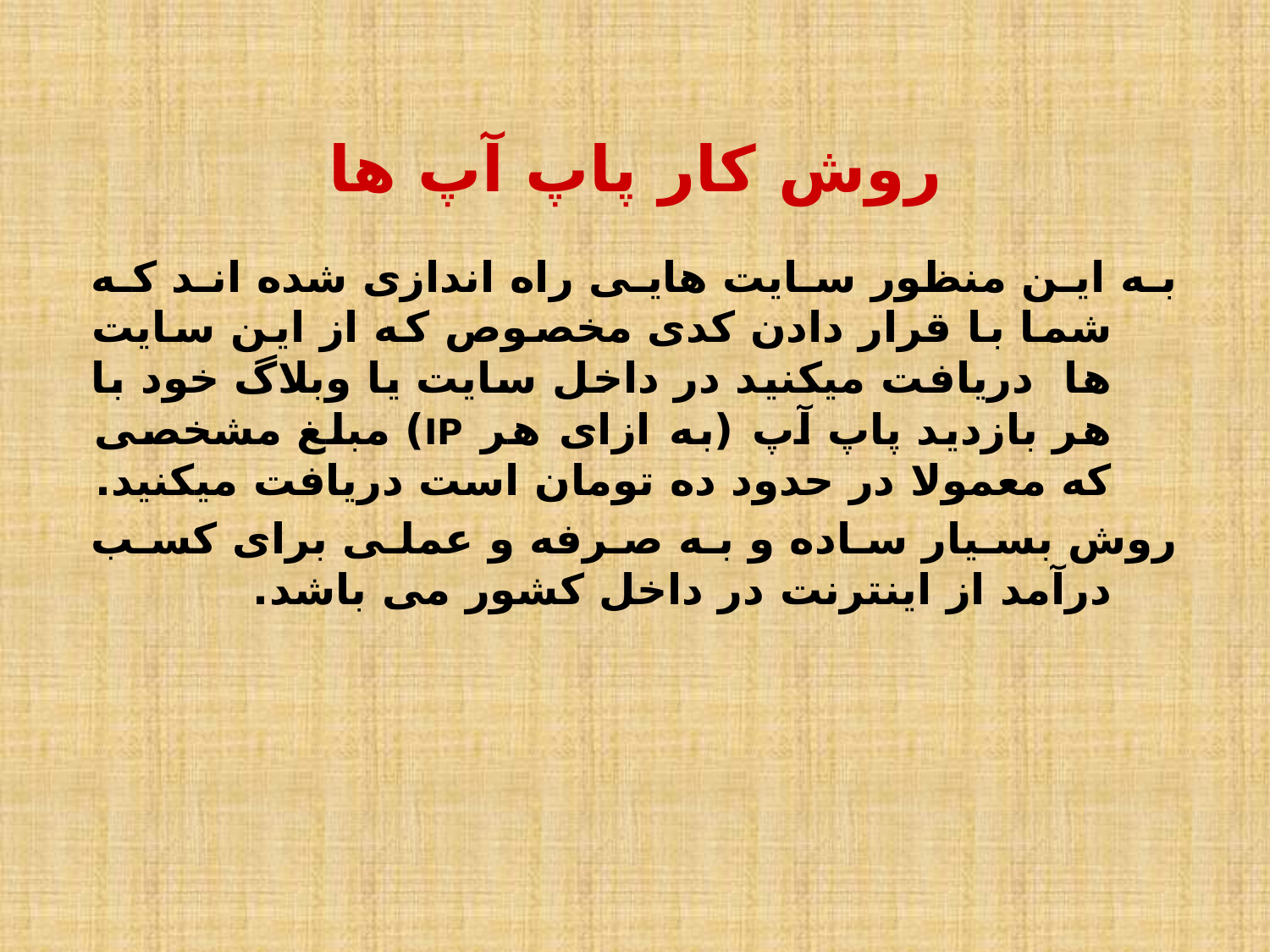

# روش کار پاپ آپ ها
به این منظور سایت هایی راه اندازی شده اند که شما با قرار دادن کدی مخصوص که از این سایت ها  دریافت می‏کنید در داخل سایت یا وبلاگ خود با هر بازدید پاپ آپ (به ازای هر IP) مبلغ مشخصی که معمولا در حدود ده تومان است دریافت می‏کنید.
روش بسیار ساده و به صرفه و عملی برای کسب درآمد از اینترنت در داخل کشور می باشد.